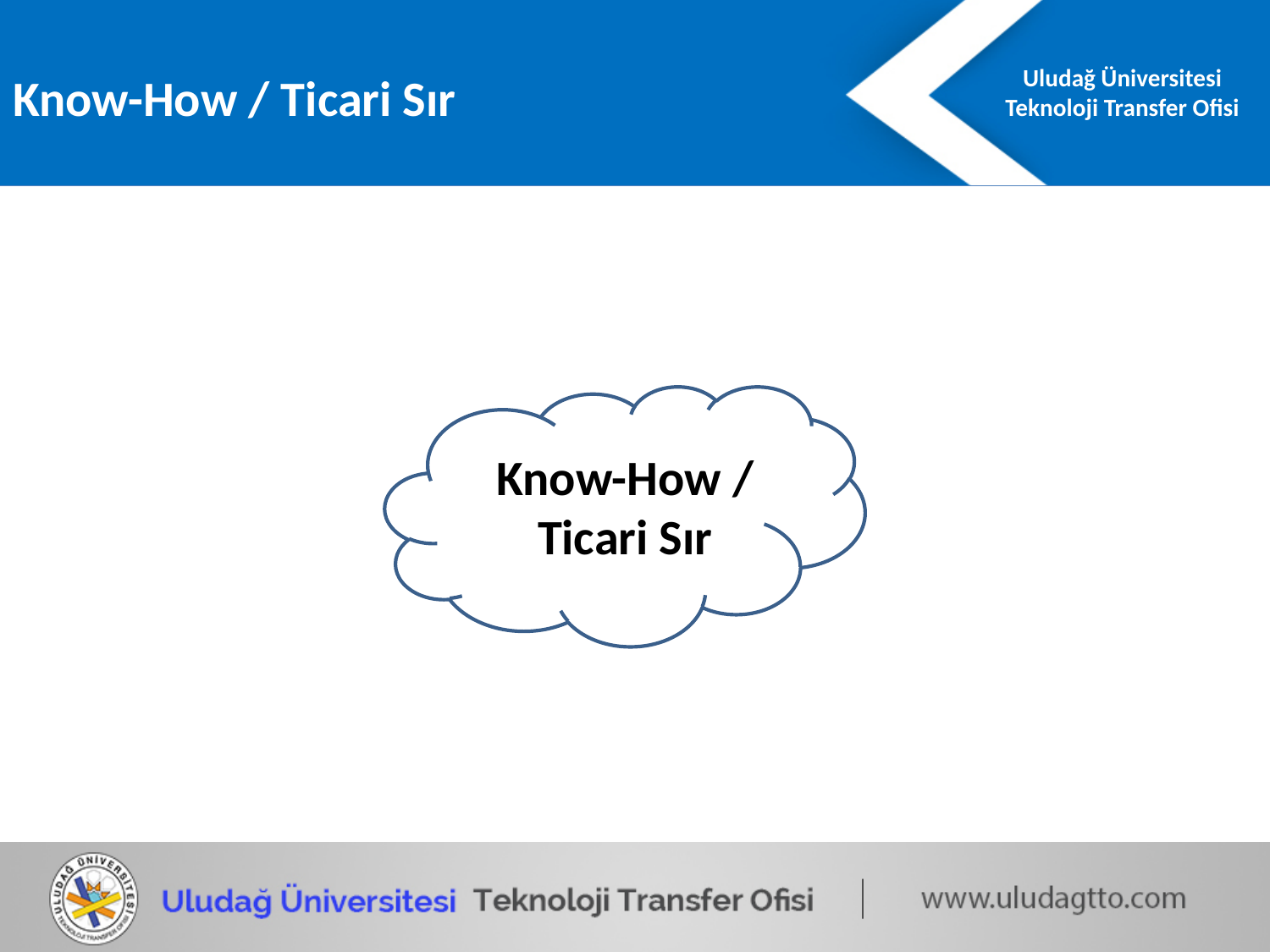

Know-How / Ticari Sır

Know-How / Ticari Sır